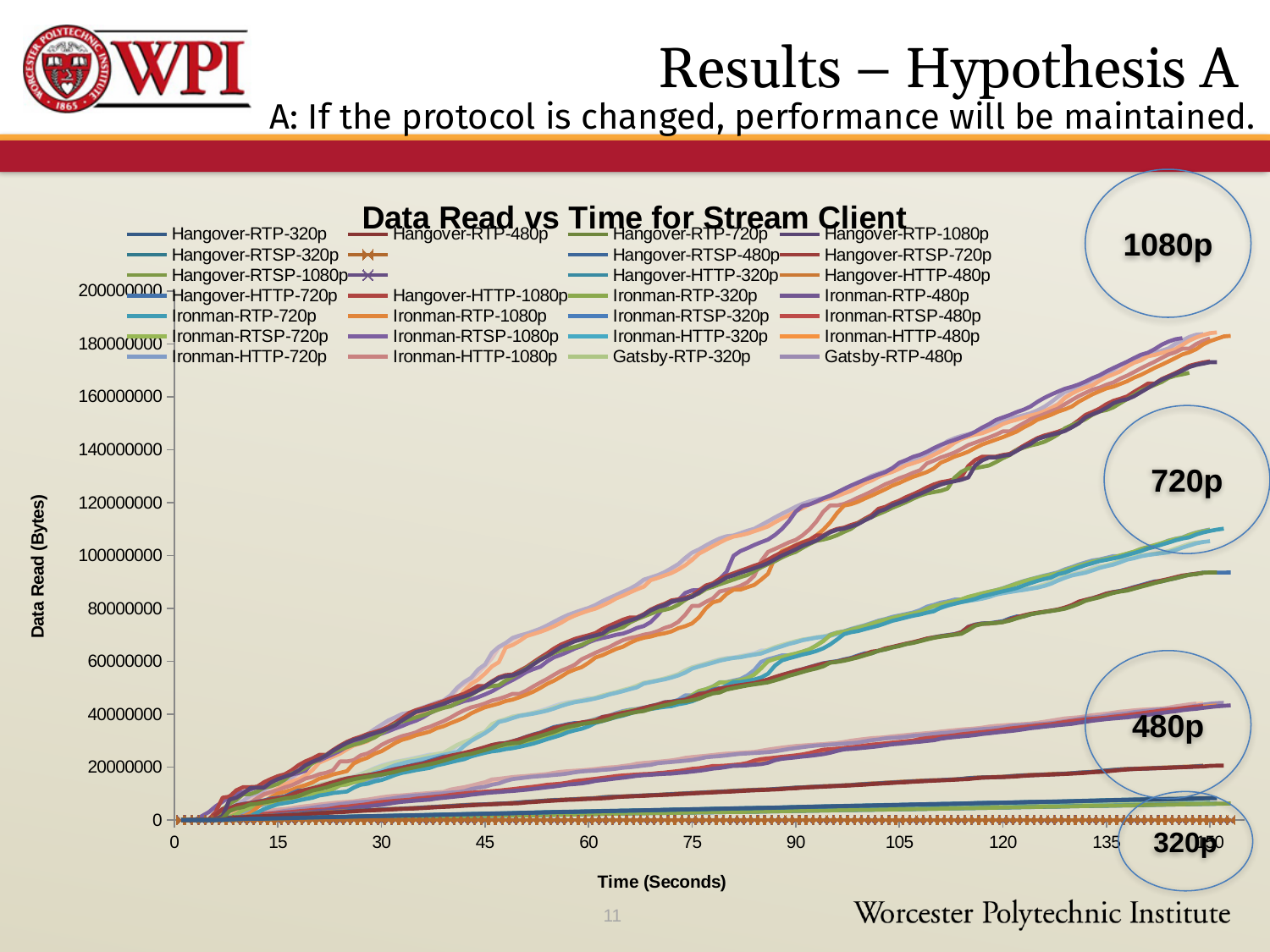

# Results – Hypothesis A
A: If the protocol is changed, performance will be maintained.

1080p

### Chart: Data Read vs Time for Stream Client

| Category | Hangover-RTP-320p | Hangover-RTP-480p | Hangover-RTP-720p | Hangover-RTP-1080p | Hangover-RTSP-320p |  | Hangover-RTSP-480p | Hangover-RTSP-720p | Hangover-RTSP-1080p |  | Hangover-HTTP-320p | Hangover-HTTP-480p | Hangover-HTTP-720p | Hangover-HTTP-1080p | Ironman-RTP-320p | Ironman-RTP-480p | Ironman-RTP-720p | Ironman-RTP-1080p | Ironman-RTSP-320p | Ironman-RTSP-480p | Ironman-RTSP-720p | Ironman-RTSP-1080p | Ironman-HTTP-320p | Ironman-HTTP-480p | Ironman-HTTP-720p | Ironman-HTTP-1080p | Gatsby-RTP-320p | Gatsby-RTP-480p | Gatsby-RTP-720p | Gatsby-RTP-1080p | Gatsby-RTSP-320p | Gatsby-RTSP-480p | Gatsby-RTSP-720p | Gatsby-RTSP-1080p | Gatsby-HTTP-320p | Gatsby-HTTP-480p | Gatsby-HTTP-720p | Gatsby-HTTP-1080p |
|---|---|---|---|---|---|---|---|---|---|---|---|---|---|---|---|---|---|---|---|---|---|---|---|---|---|---|---|---|---|---|---|---|---|---|---|---|---|---|
720p
480p
320p
11